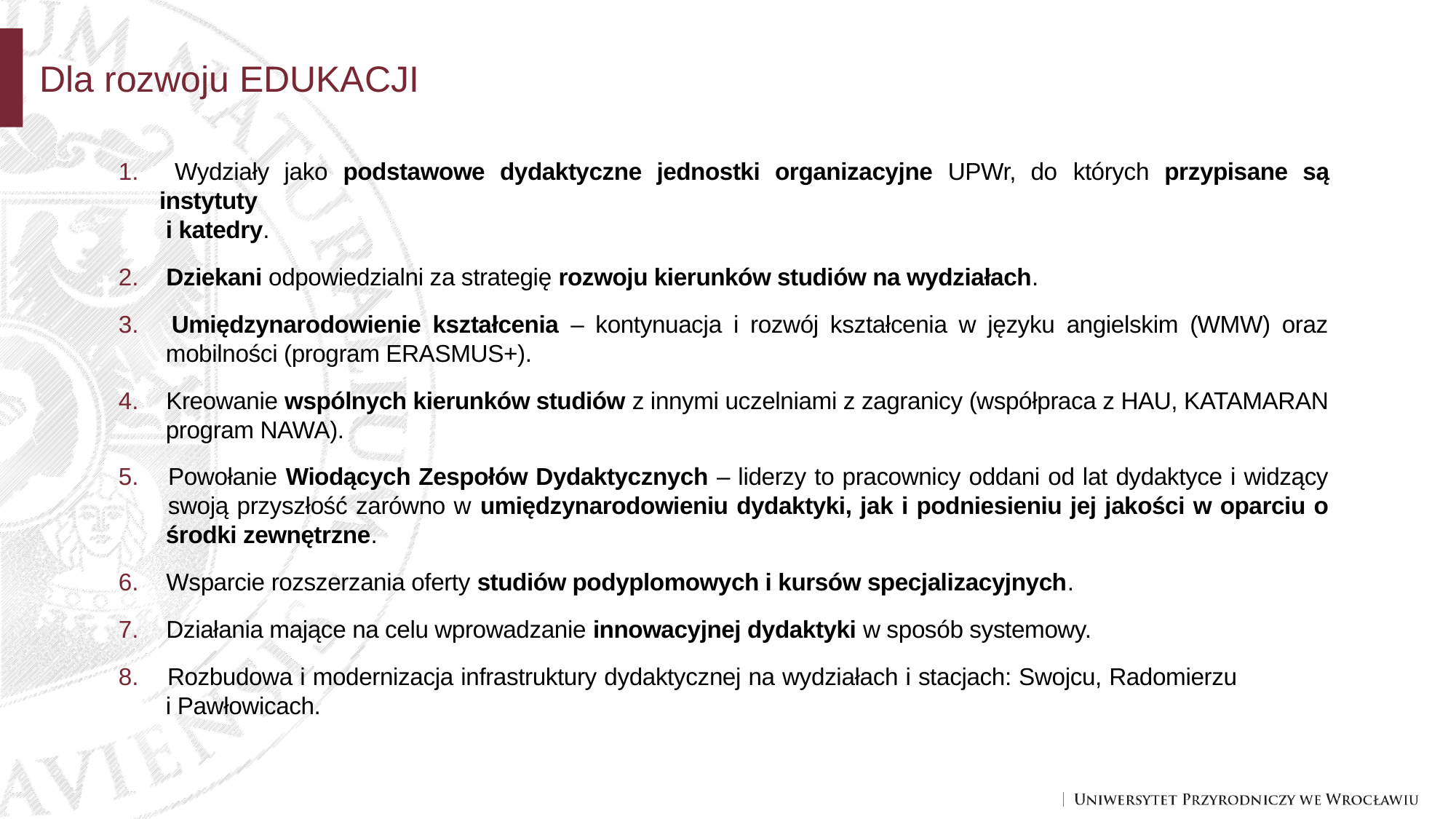

# Dla rozwoju EDUKACJI
 Wydziały jako podstawowe dydaktyczne jednostki organizacyjne UPWr, do których przypisane są instytuty
 i katedry.
 Dziekani odpowiedzialni za strategię rozwoju kierunków studiów na wydziałach.
 Umiędzynarodowienie kształcenia – kontynuacja i rozwój kształcenia w języku angielskim (WMW) oraz
 mobilności (program ERASMUS+).
 Kreowanie wspólnych kierunków studiów z innymi uczelniami z zagranicy (współpraca z HAU, KATAMARAN
 program NAWA).
 Powołanie Wiodących Zespołów Dydaktycznych – liderzy to pracownicy oddani od lat dydaktyce i widzący
 swoją przyszłość zarówno w umiędzynarodowieniu dydaktyki, jak i podniesieniu jej jakości w oparciu o
 środki zewnętrzne.
 Wsparcie rozszerzania oferty studiów podyplomowych i kursów specjalizacyjnych.
 Działania mające na celu wprowadzanie innowacyjnej dydaktyki w sposób systemowy.
 Rozbudowa i modernizacja infrastruktury dydaktycznej na wydziałach i stacjach: Swojcu, Radomierzu
 i Pawłowicach.